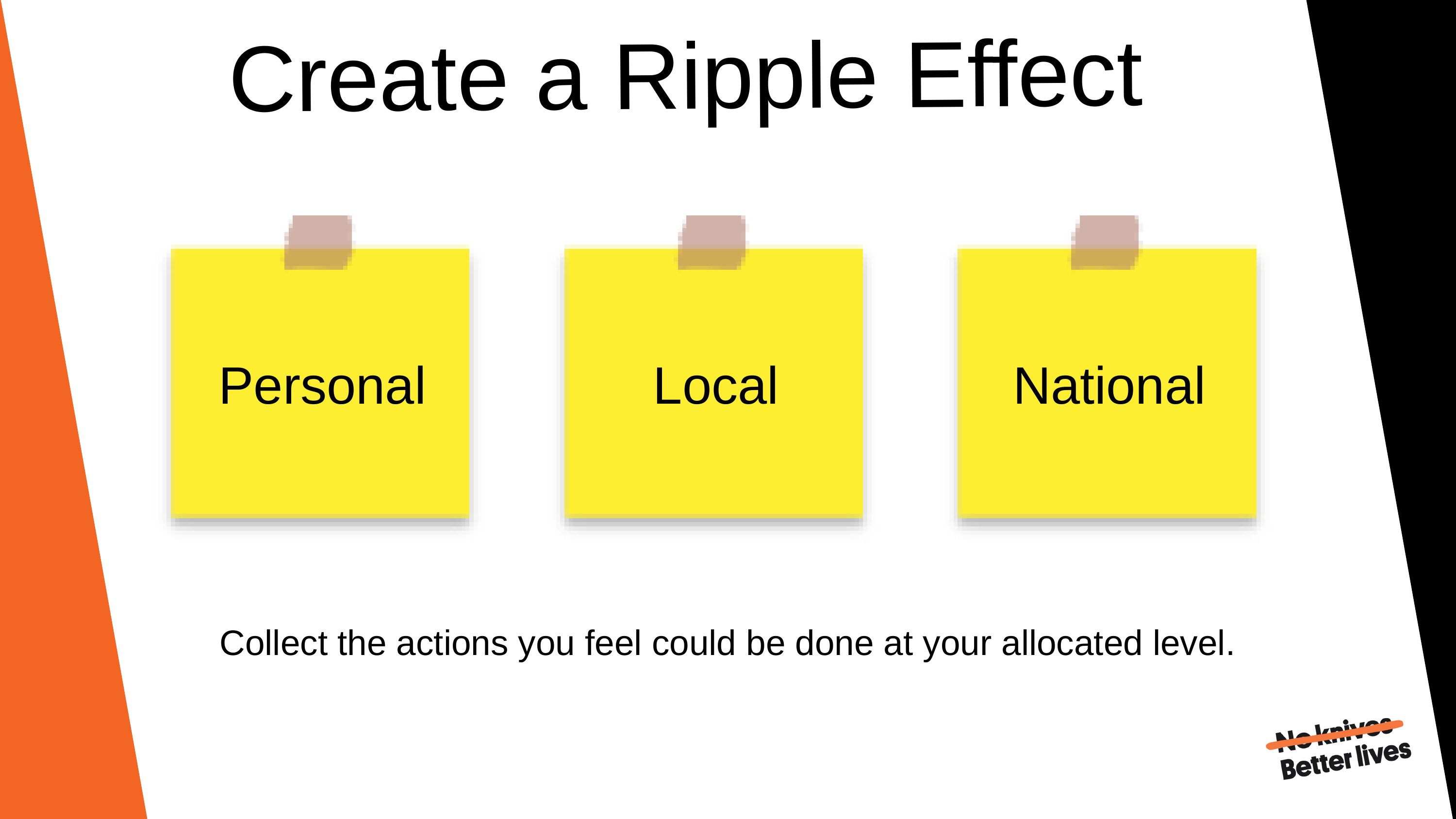

Create a Ripple Effect

Personal
Local
National
 Collect the actions you feel could be done at your allocated level.